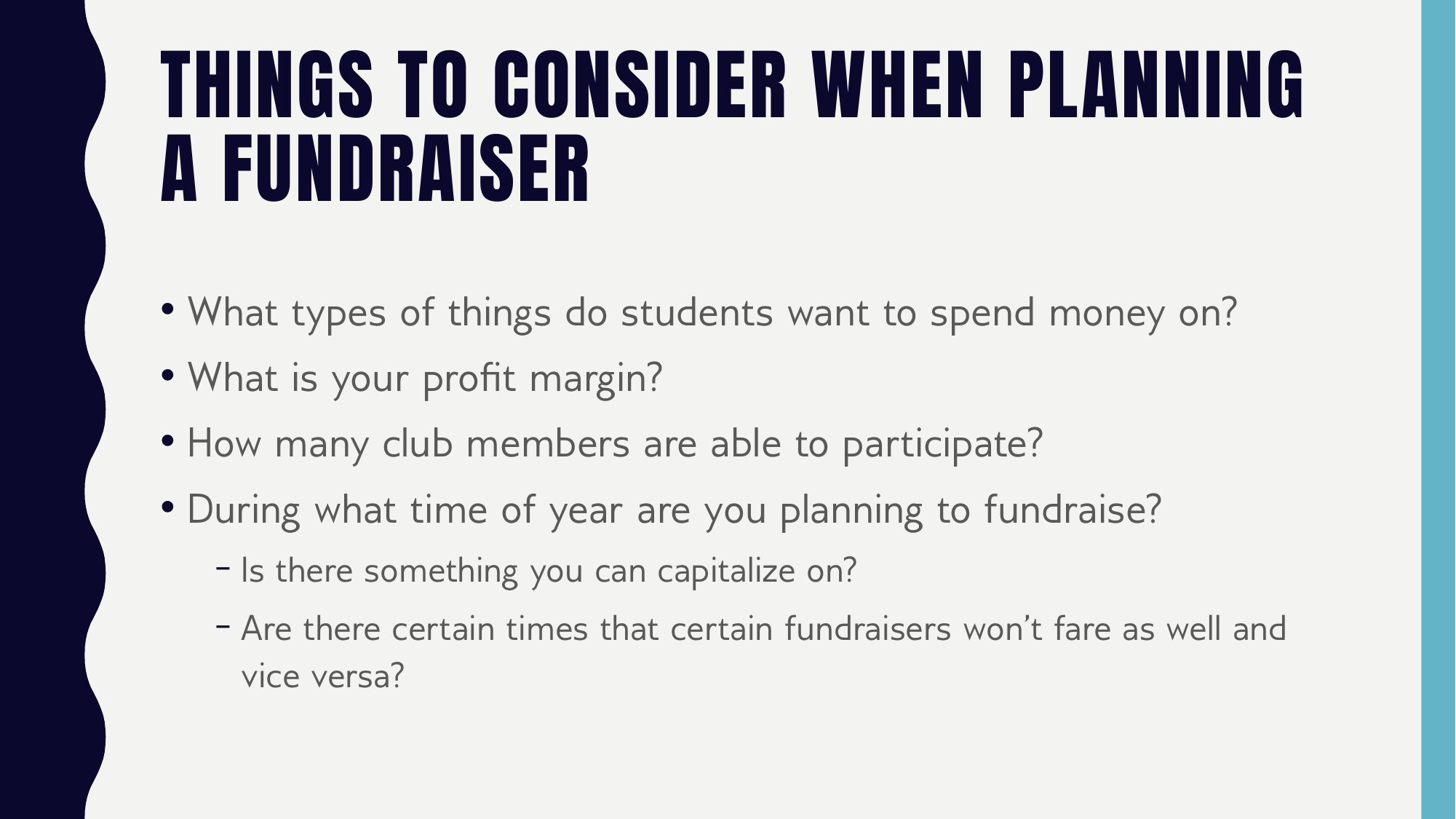

# Things to consider when planning a fundraiser
What types of things do students want to spend money on?
What is your profit margin?
How many club members are able to participate?
During what time of year are you planning to fundraise?
Is there something you can capitalize on?
Are there certain times that certain fundraisers won’t fare as well and vice versa?